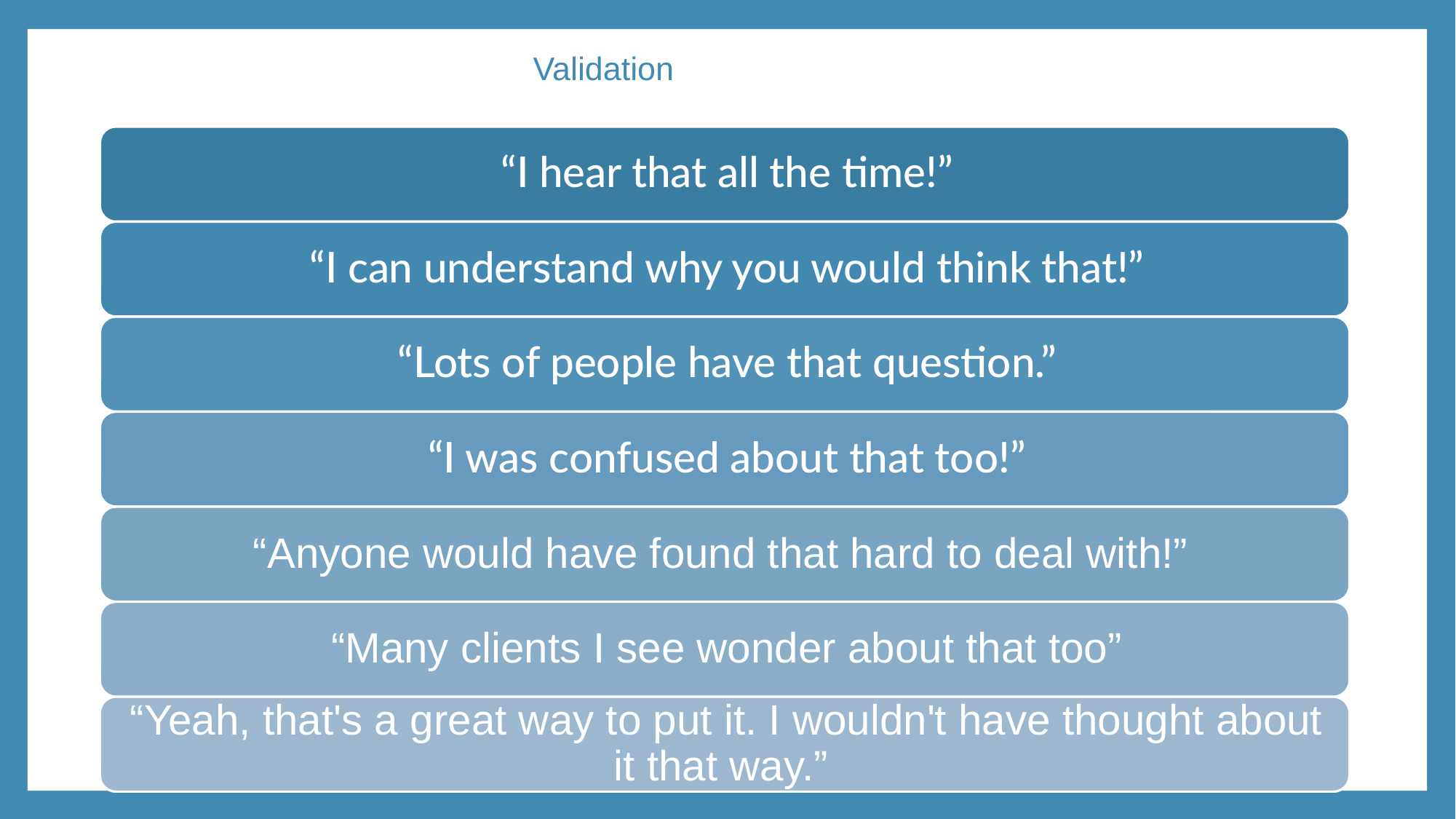

# Validation
“I hear that all the time!”
“I can understand why you would think that!”
“Lots of people have that question.”
“I was confused about that too!”
“Anyone would have found that hard to deal with!”
“Many clients I see wonder about that too”
“Yeah, that's a great way to put it. I wouldn't have thought about it that way.”